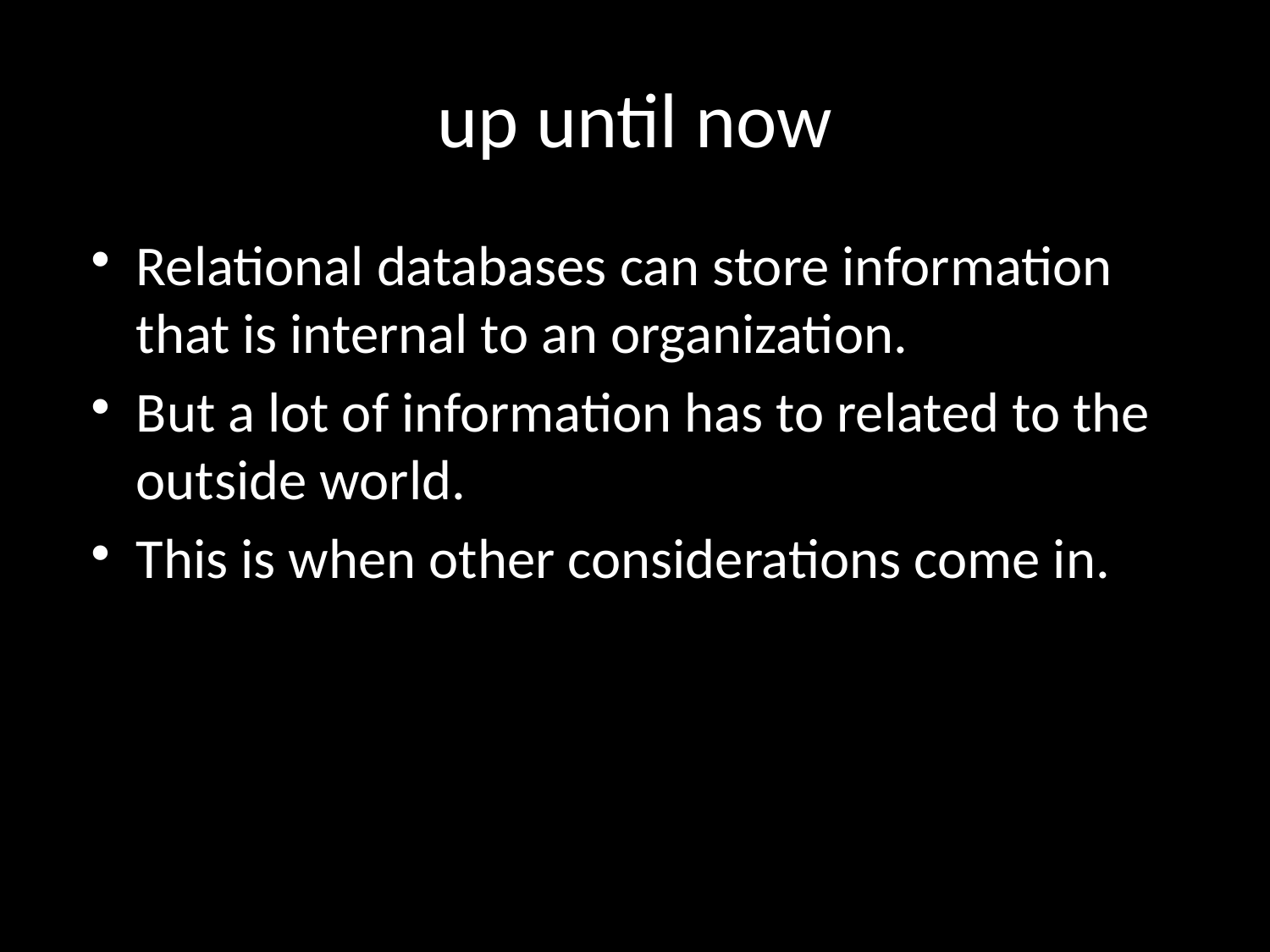

# up until now
Relational databases can store information that is internal to an organization.
But a lot of information has to related to the outside world.
This is when other considerations come in.